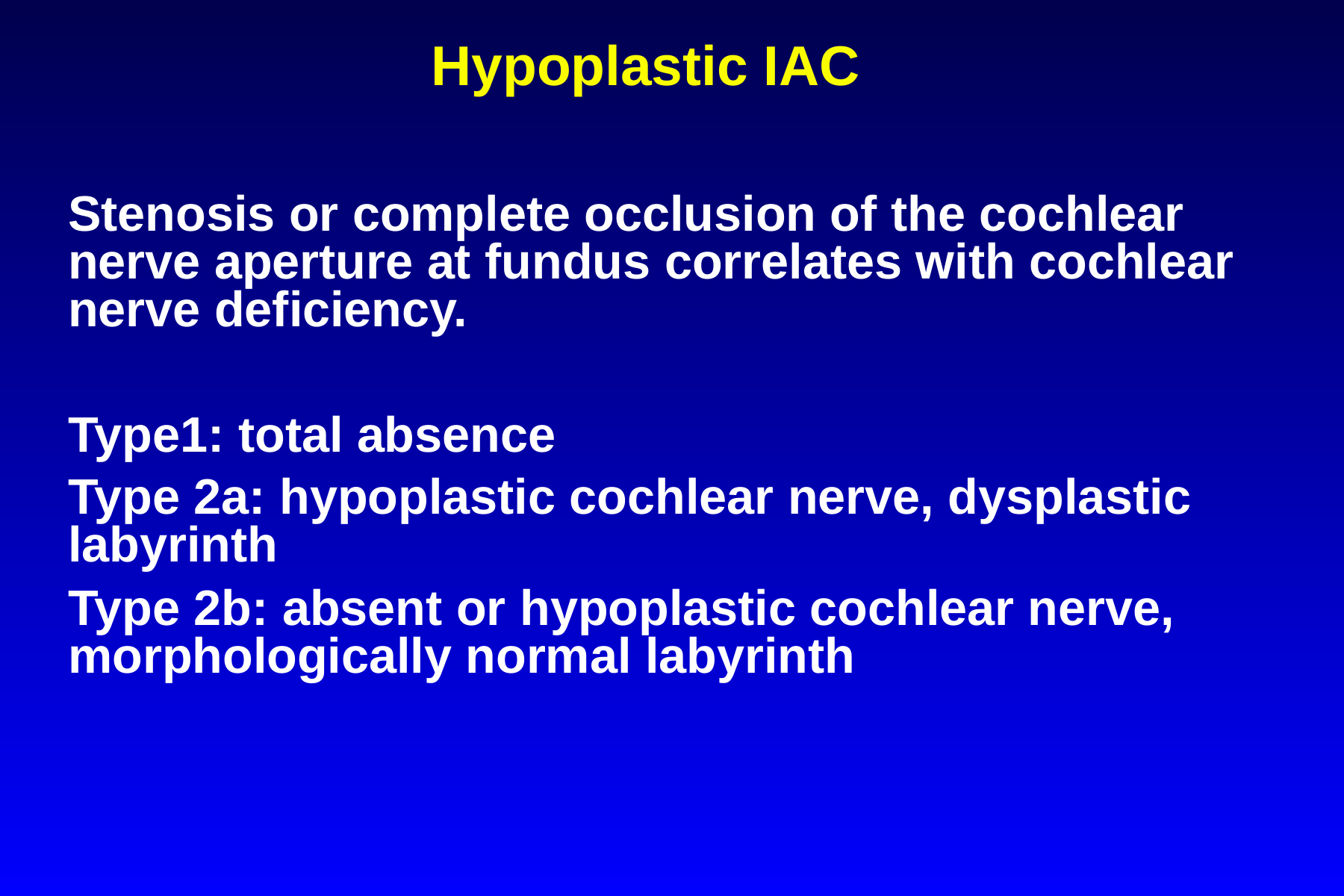

# Hypoplastic IAC
Stenosis or complete occlusion of the cochlear nerve aperture at fundus correlates with cochlear nerve deficiency.

Type1: total absence
Type 2a: hypoplastic cochlear nerve, dysplastic labyrinth
Type 2b: absent or hypoplastic cochlear nerve, morphologically normal labyrinth